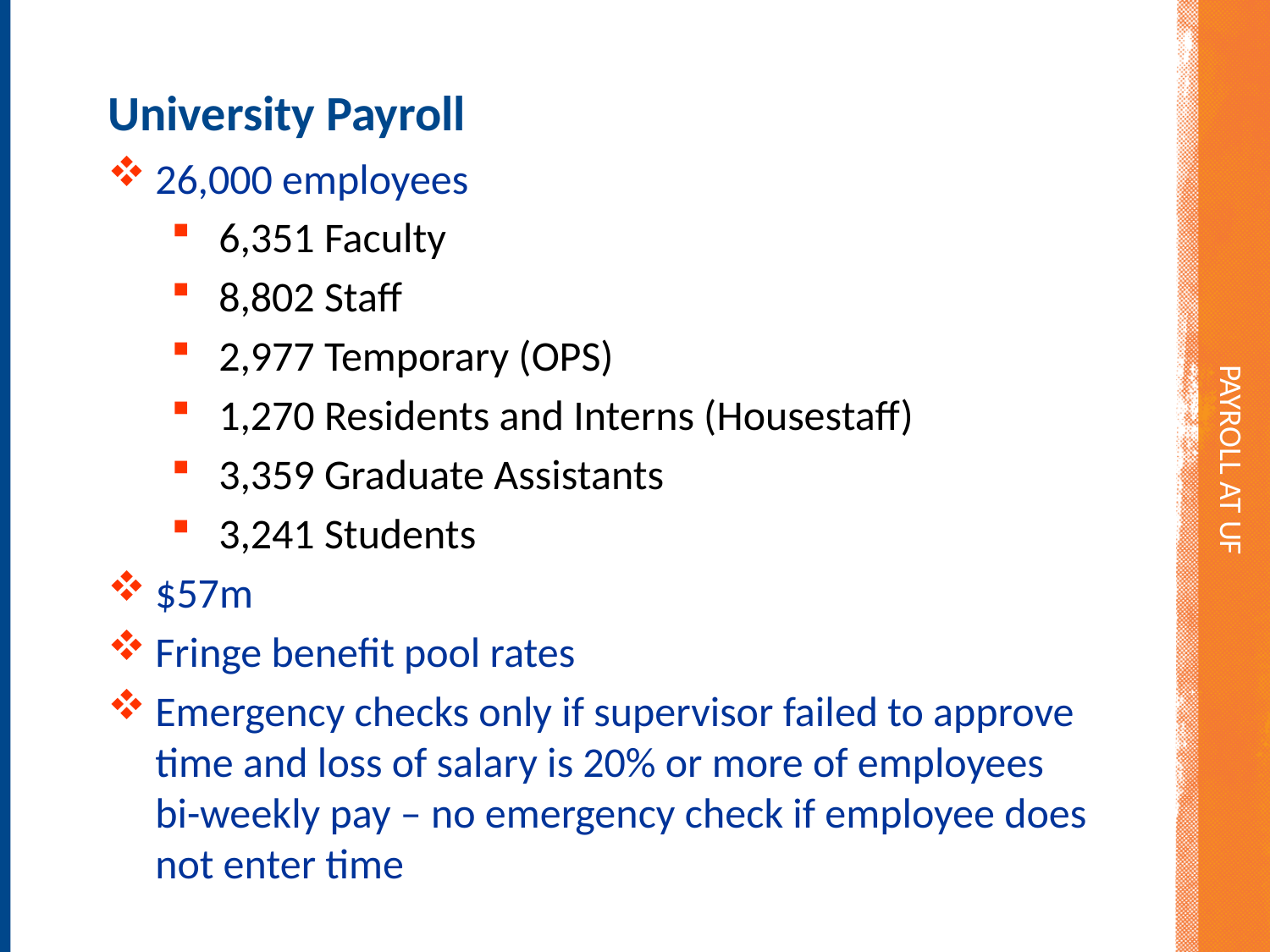

# Payroll at UF
University Payroll
26,000 employees
6,351 Faculty
8,802 Staff
2,977 Temporary (OPS)
1,270 Residents and Interns (Housestaff)
3,359 Graduate Assistants
3,241 Students
$57m
Fringe benefit pool rates
Emergency checks only if supervisor failed to approve time and loss of salary is 20% or more of employees
bi-weekly pay – no emergency check if employee does not enter time